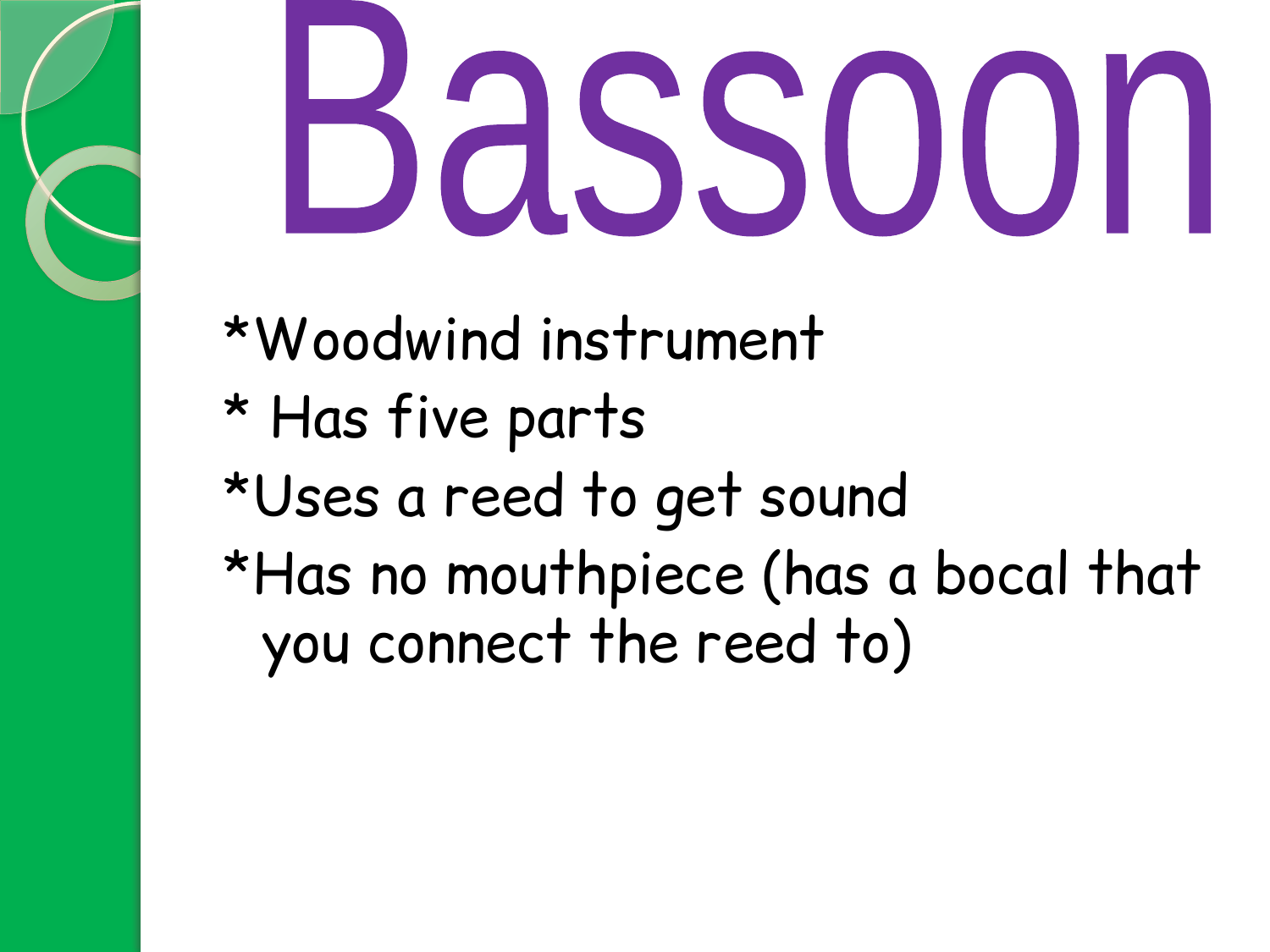

Bassoon
*Woodwind instrument
* Has five parts
*Uses a reed to get sound
*Has no mouthpiece (has a bocal that you connect the reed to)